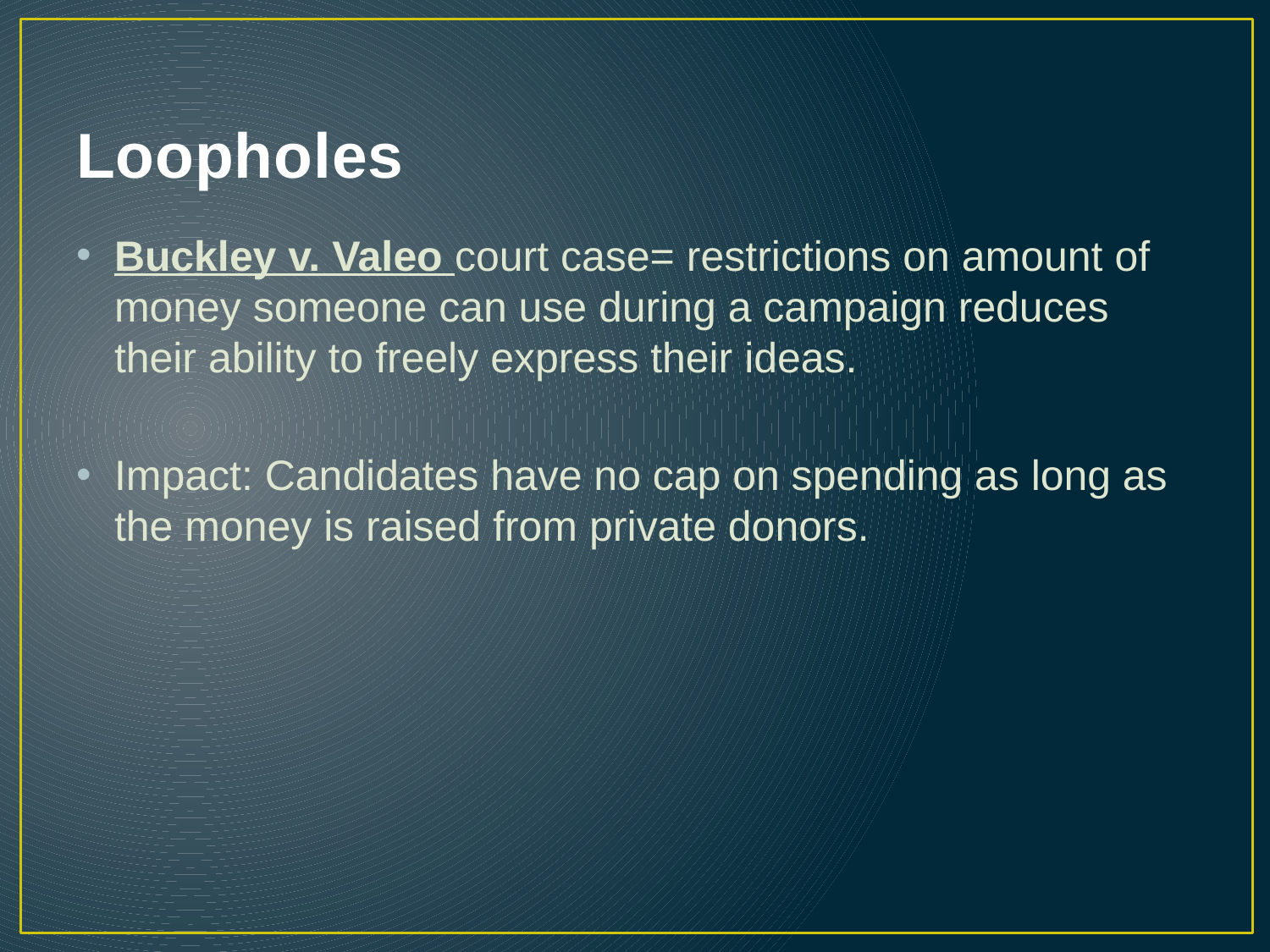

# Loopholes
Buckley v. Valeo court case= restrictions on amount of money someone can use during a campaign reduces their ability to freely express their ideas.

Impact: Candidates have no cap on spending as long as the money is raised from private donors.